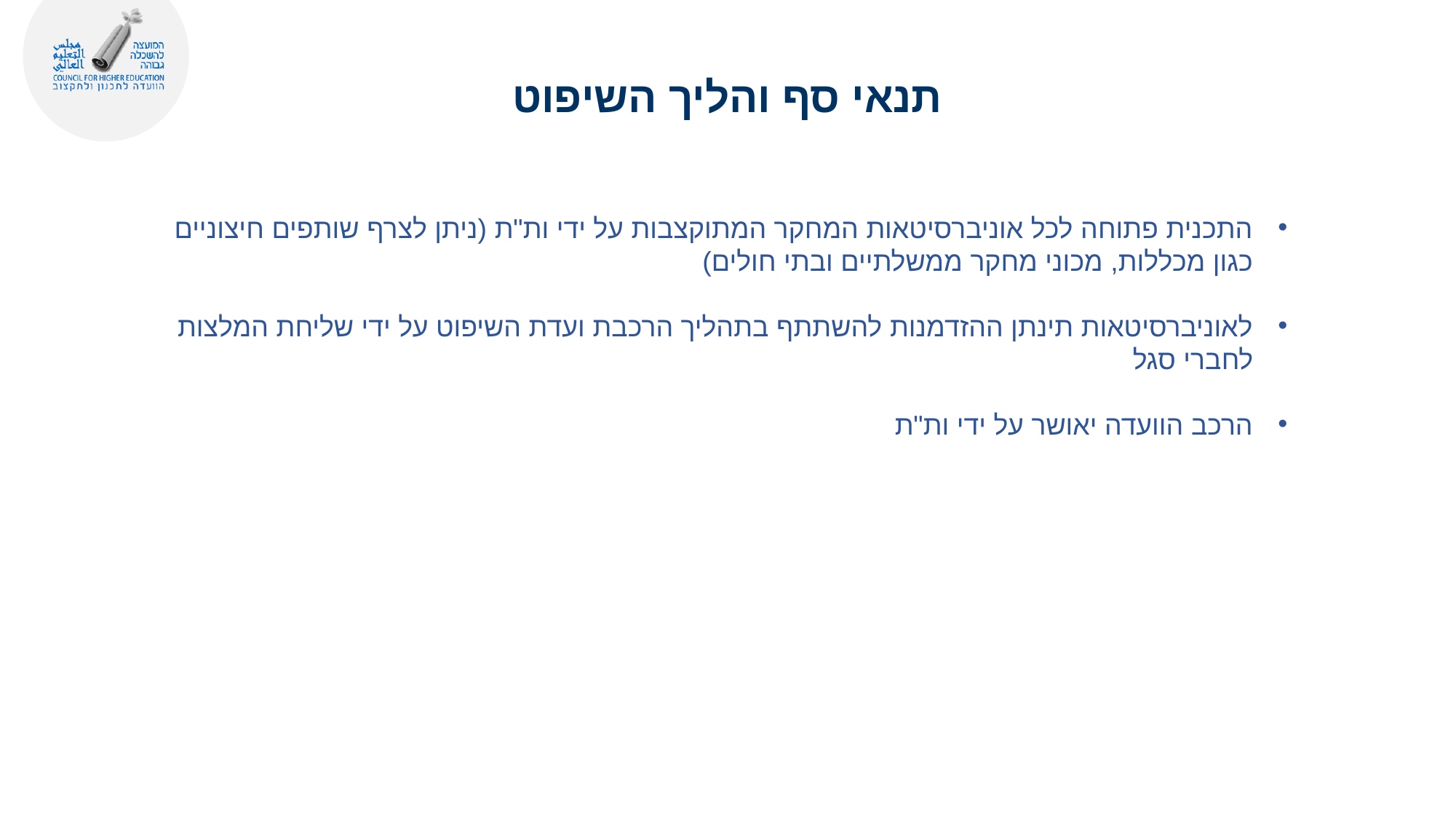

תנאי סף והליך השיפוט

התכנית פתוחה לכל אוניברסיטאות המחקר המתוקצבות על ידי ות"ת (ניתן לצרף שותפים חיצוניים כגון מכללות, מכוני מחקר ממשלתיים ובתי חולים)

לאוניברסיטאות תינתן ההזדמנות להשתתף בתהליך הרכבת ועדת השיפוט על ידי שליחת המלצות לחברי סגל

הרכב הוועדה יאושר על ידי ות"ת